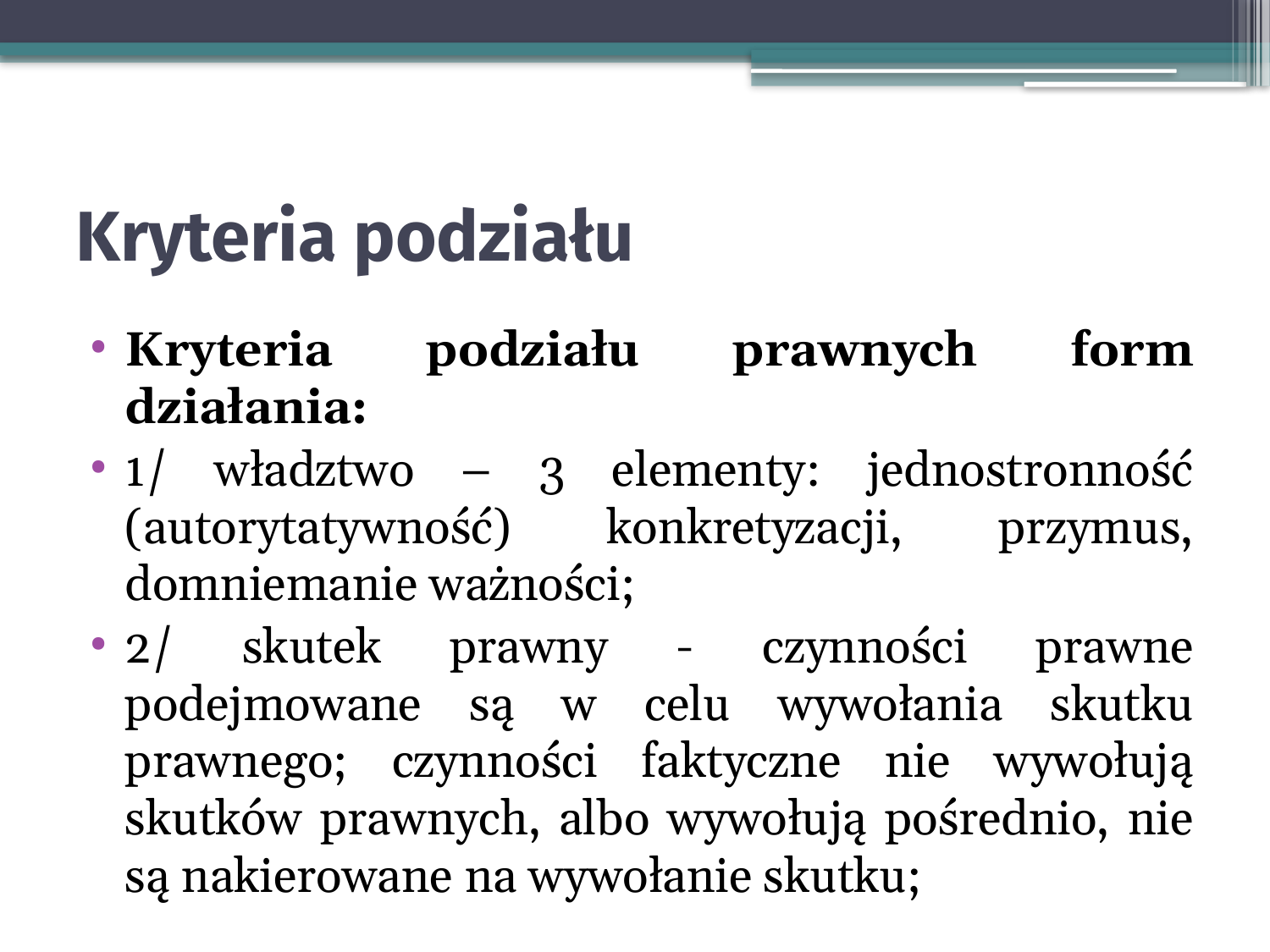

# Kryteria podziału
Kryteria podziału prawnych form działania:
1/ władztwo – 3 elementy: jednostronność (autorytatywność) konkretyzacji, przymus, domniemanie ważności;
2/ skutek prawny - czynności prawne podejmowane są w celu wywołania skutku prawnego; czynności faktyczne nie wywołują skutków prawnych, albo wywołują pośrednio, nie są nakierowane na wywołanie skutku;